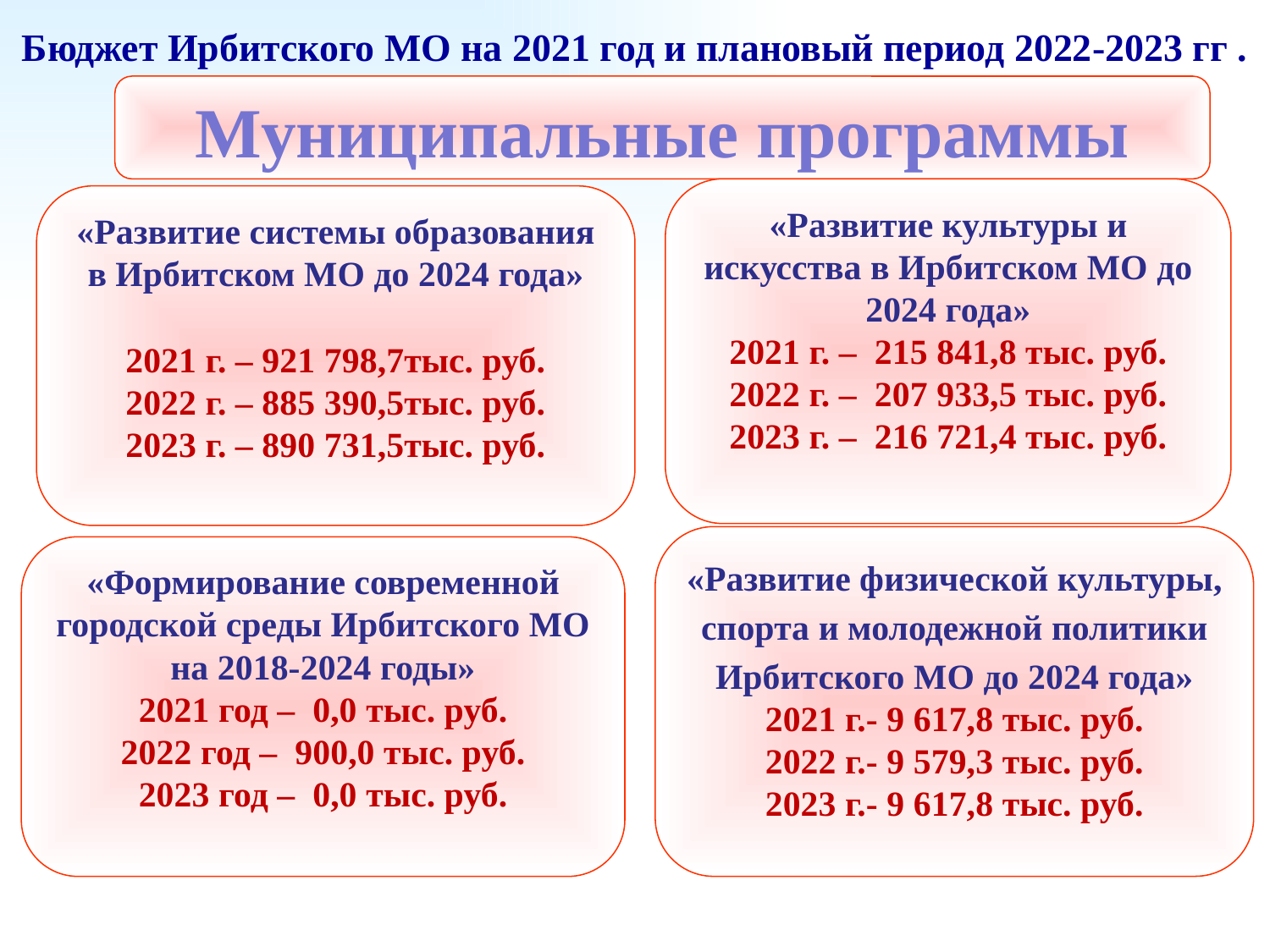

# Бюджет Ирбитского МО на 2021 год и плановый период 2022-2023 гг .
Муниципальные программы
«Развитие культуры и искусства в Ирбитском МО до 2024 года»
2021 г. –  215 841,8 тыс. руб.
2022 г. –  207 933,5 тыс. руб.
2023 г. –  216 721,4 тыс. руб.

«Развитие системы образования в Ирбитском МО до 2024 года»

2021 г. – 921 798,7тыс. руб.
2022 г. – 885 390,5тыс. руб.
2023 г. – 890 731,5тыс. руб.
«Развитие физической культуры, спорта и молодежной политики Ирбитского МО до 2024 года»
2021 г.- 9 617,8 тыс. руб.
2022 г.- 9 579,3 тыс. руб.
2023 г.- 9 617,8 тыс. руб.
«Формирование современной городской среды Ирбитского МО на 2018-2024 годы»
2021 год –  0,0 тыс. руб.
2022 год –  900,0 тыс. руб.
2023 год –  0,0 тыс. руб.